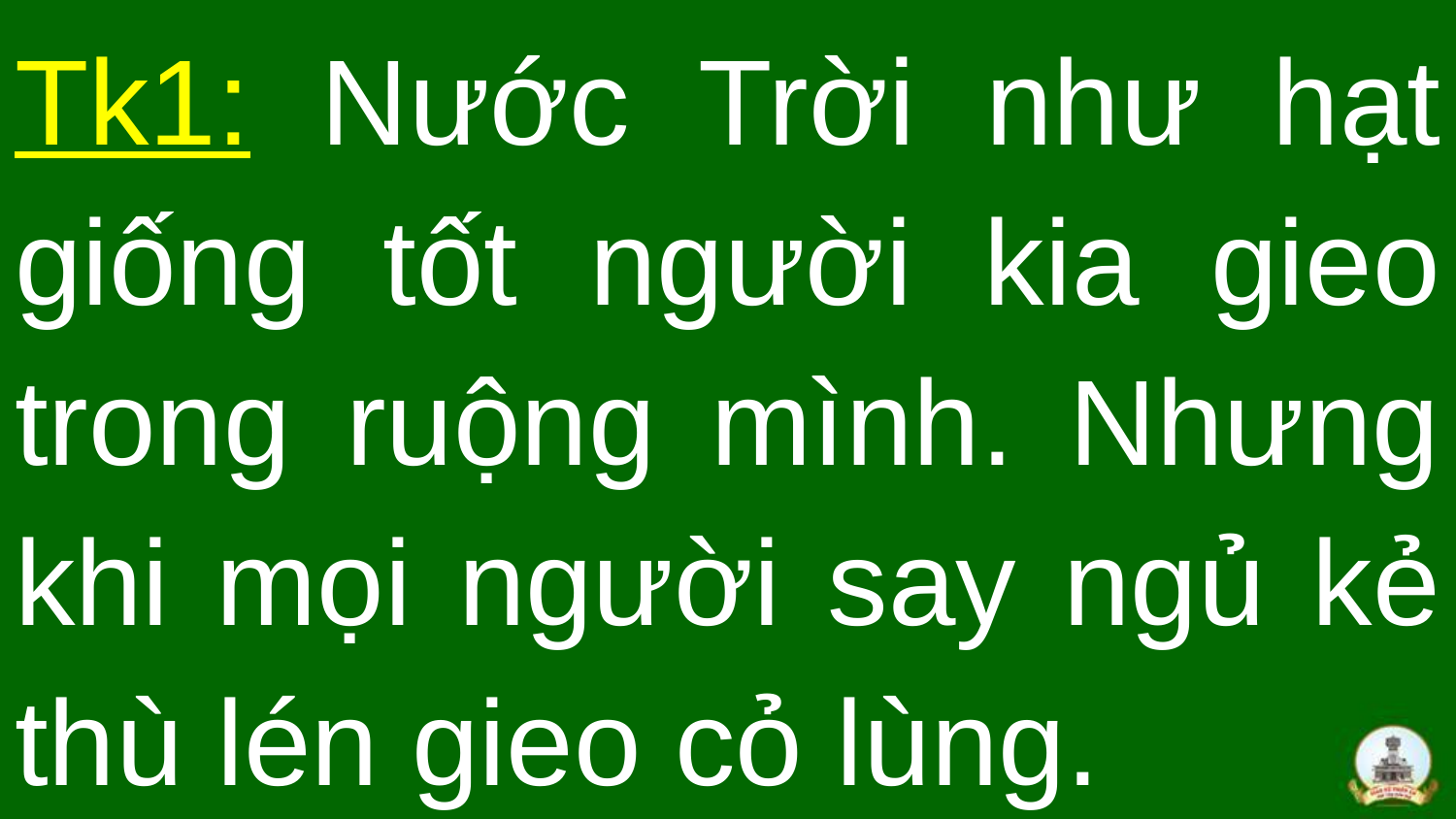

# Tk1: Nước Trời như hạt giống tốt người kia gieo trong ruộng mình. Nhưng khi mọi người say ngủ kẻ thù lén gieo cỏ lùng.